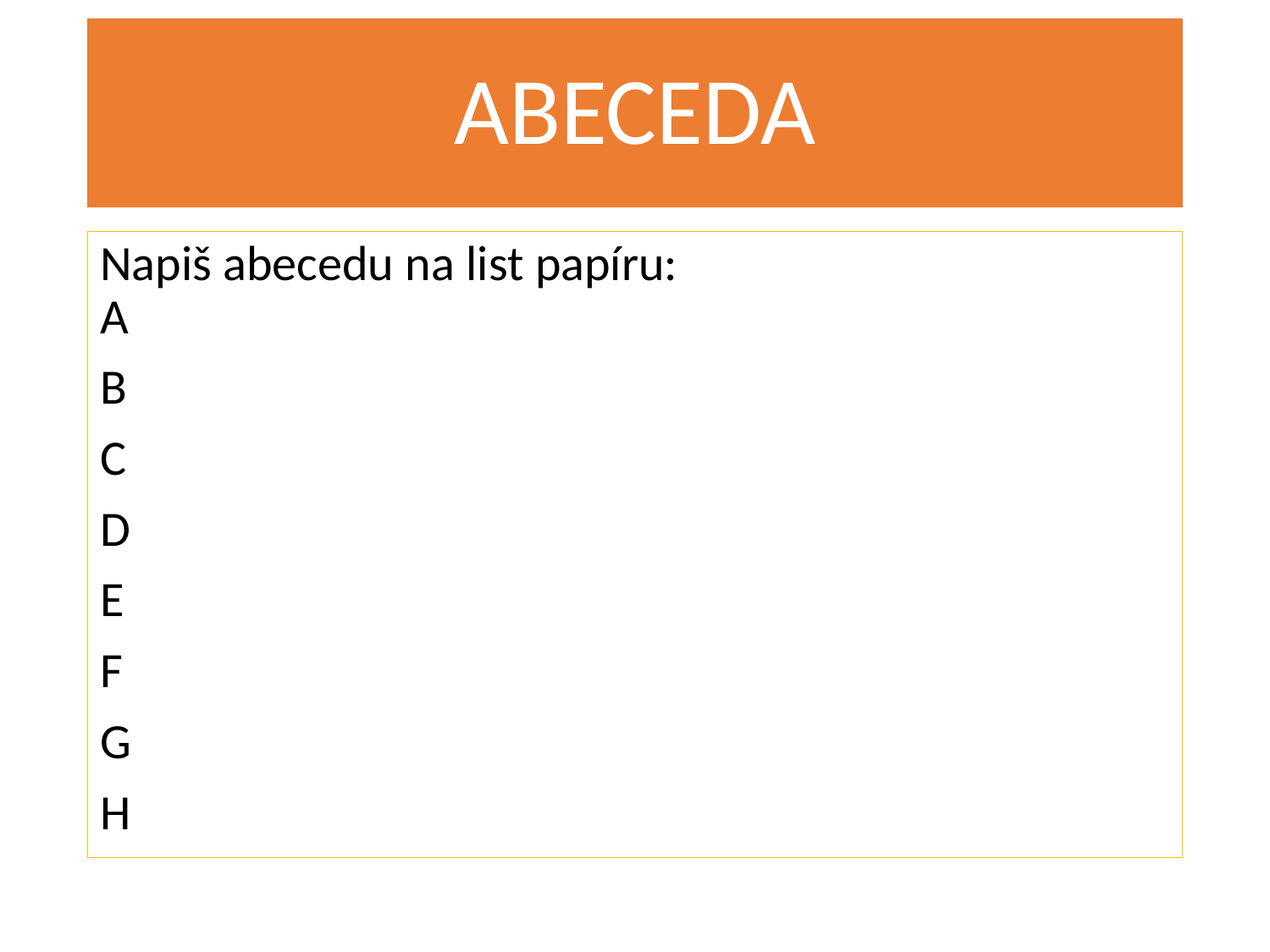

# ABECEDA
Napiš abecedu na list papíru:
A
B
C
D
E
F
G
H